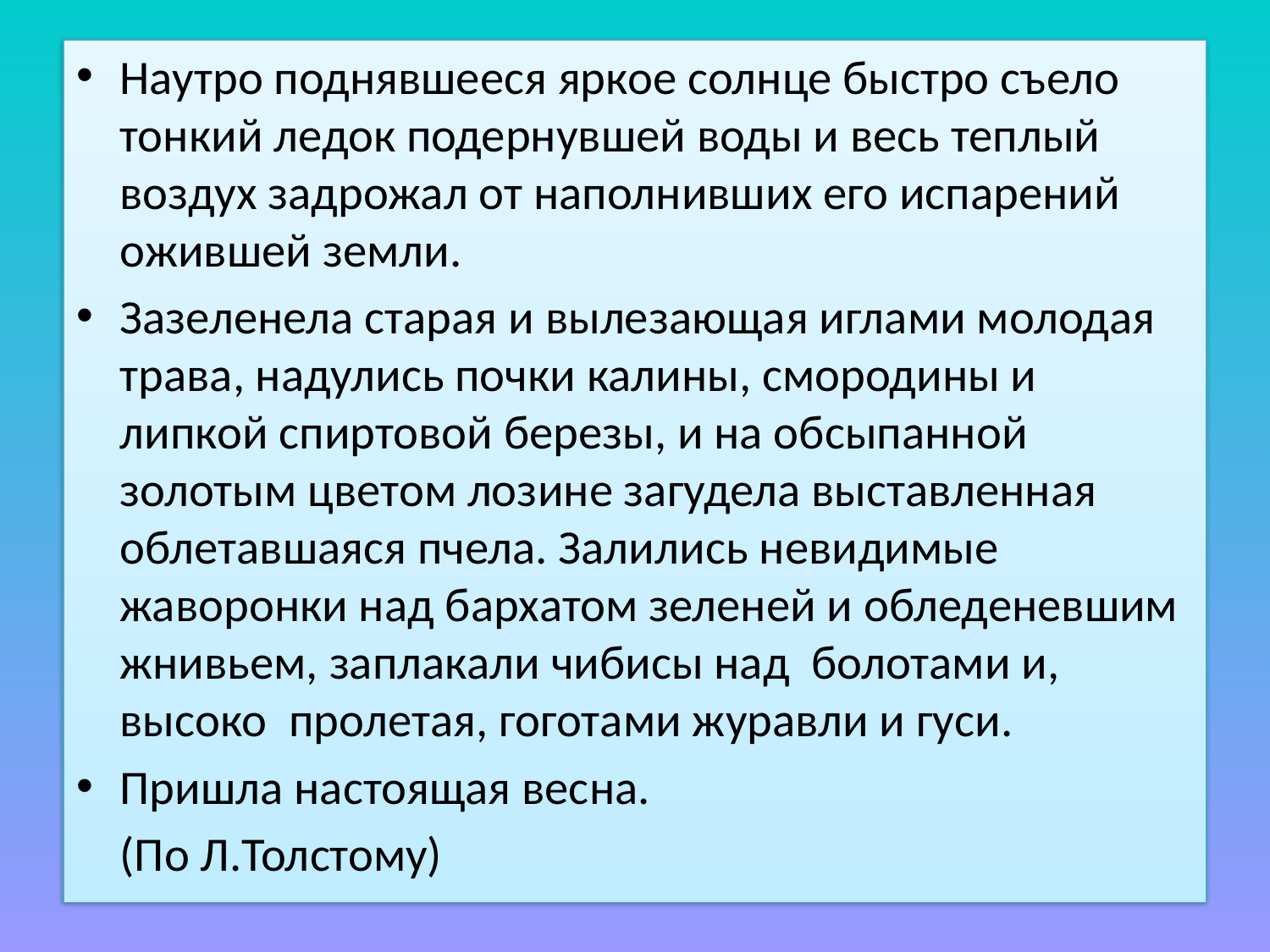

Наутро поднявшееся яркое солнце быстро съело тонкий ледок подернувшей воды и весь теплый воздух задрожал от наполнивших его испарений ожившей земли.
Зазеленела старая и вылезающая иглами молодая трава, надулись почки калины, смородины и липкой спиртовой березы, и на обсыпанной золотым цветом лозине загудела выставленная облетавшаяся пчела. Залились невидимые жаворонки над бархатом зеленей и обледеневшим жнивьем, заплакали чибисы над  болотами и, высоко  пролетая, гоготами журавли и гуси.
Пришла настоящая весна.
							(По Л.Толстому)